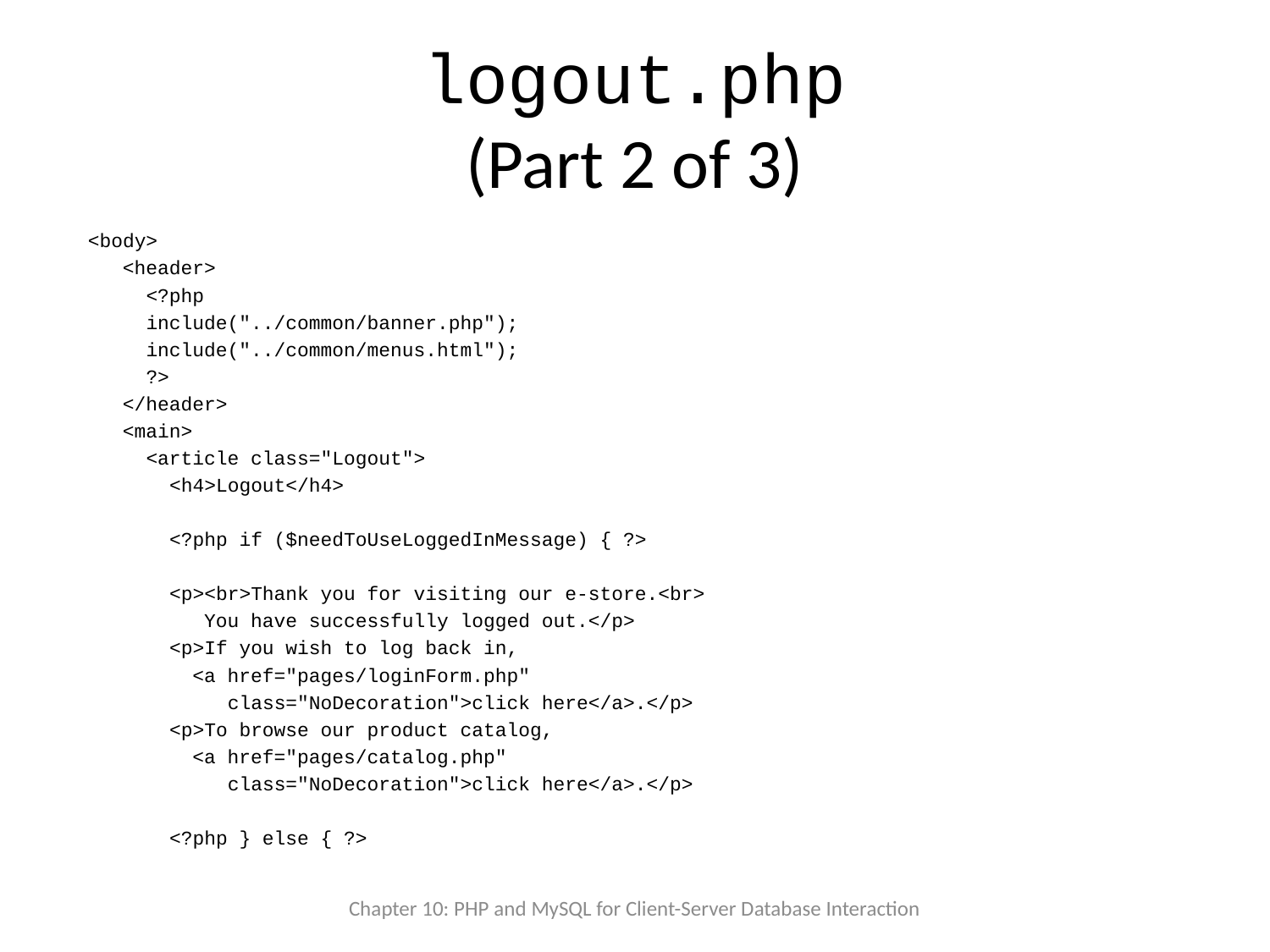

# logout.php (Part 2 of 3)
 <body>
    <header>
      <?php
      include("../common/banner.php");
      include("../common/menus.html");
      ?>
    </header>
    <main>
      <article class="Logout">
        <h4>Logout</h4>

        <?php if ($needToUseLoggedInMessage) { ?>

        <p><br>Thank you for visiting our e-store.<br>
           You have successfully logged out.</p>
        <p>If you wish to log back in,
          <a href="pages/loginForm.php"
             class="NoDecoration">click here</a>.</p>
        <p>To browse our product catalog,
          <a href="pages/catalog.php"
             class="NoDecoration">click here</a>.</p>

        <?php } else { ?>
Chapter 10: PHP and MySQL for Client-Server Database Interaction